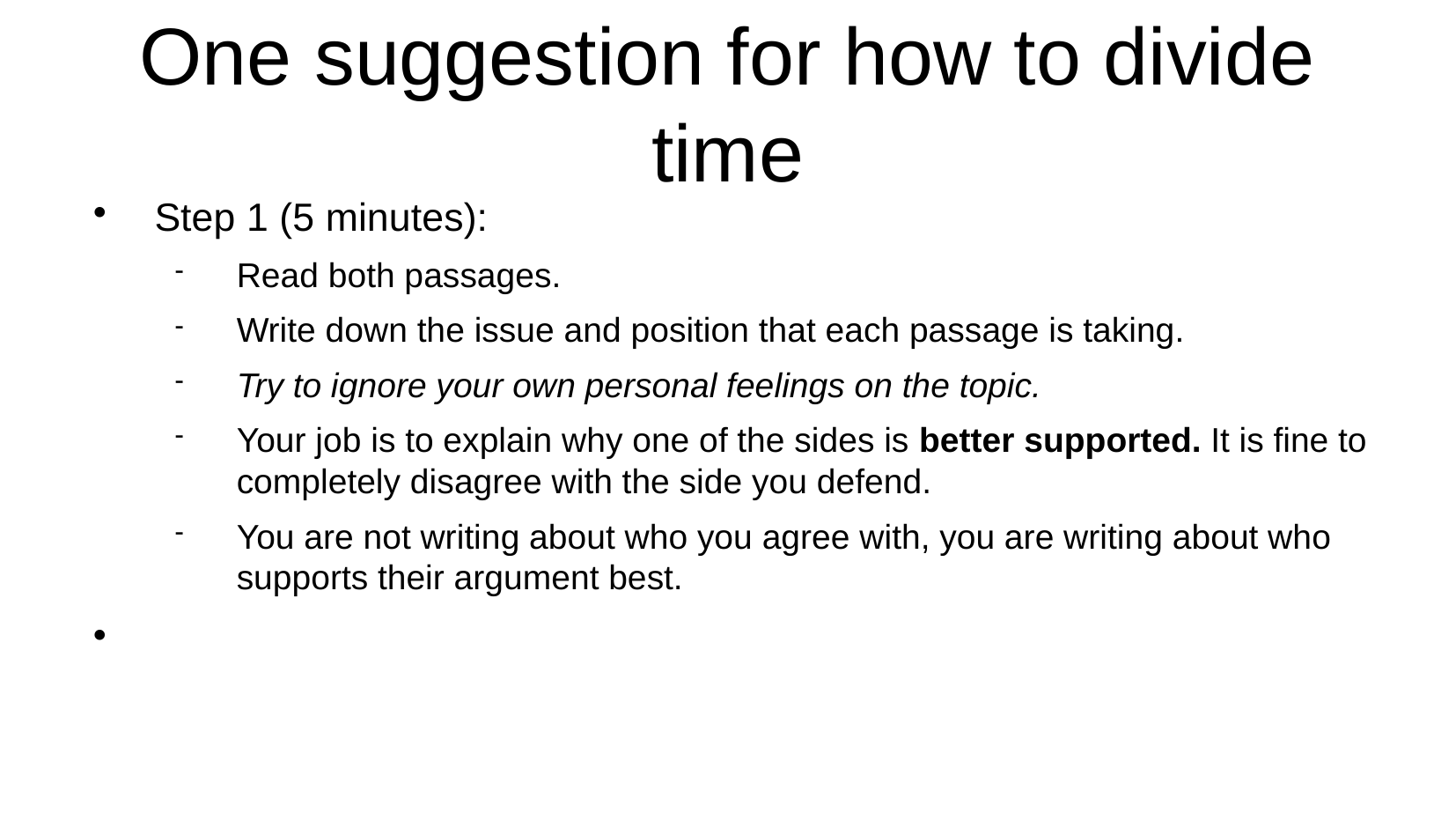

One suggestion for how to divide time
Step 1 (5 minutes):
Read both passages.
Write down the issue and position that each passage is taking.
Try to ignore your own personal feelings on the topic.
Your job is to explain why one of the sides is better supported. It is fine to completely disagree with the side you defend.
You are not writing about who you agree with, you are writing about who supports their argument best.